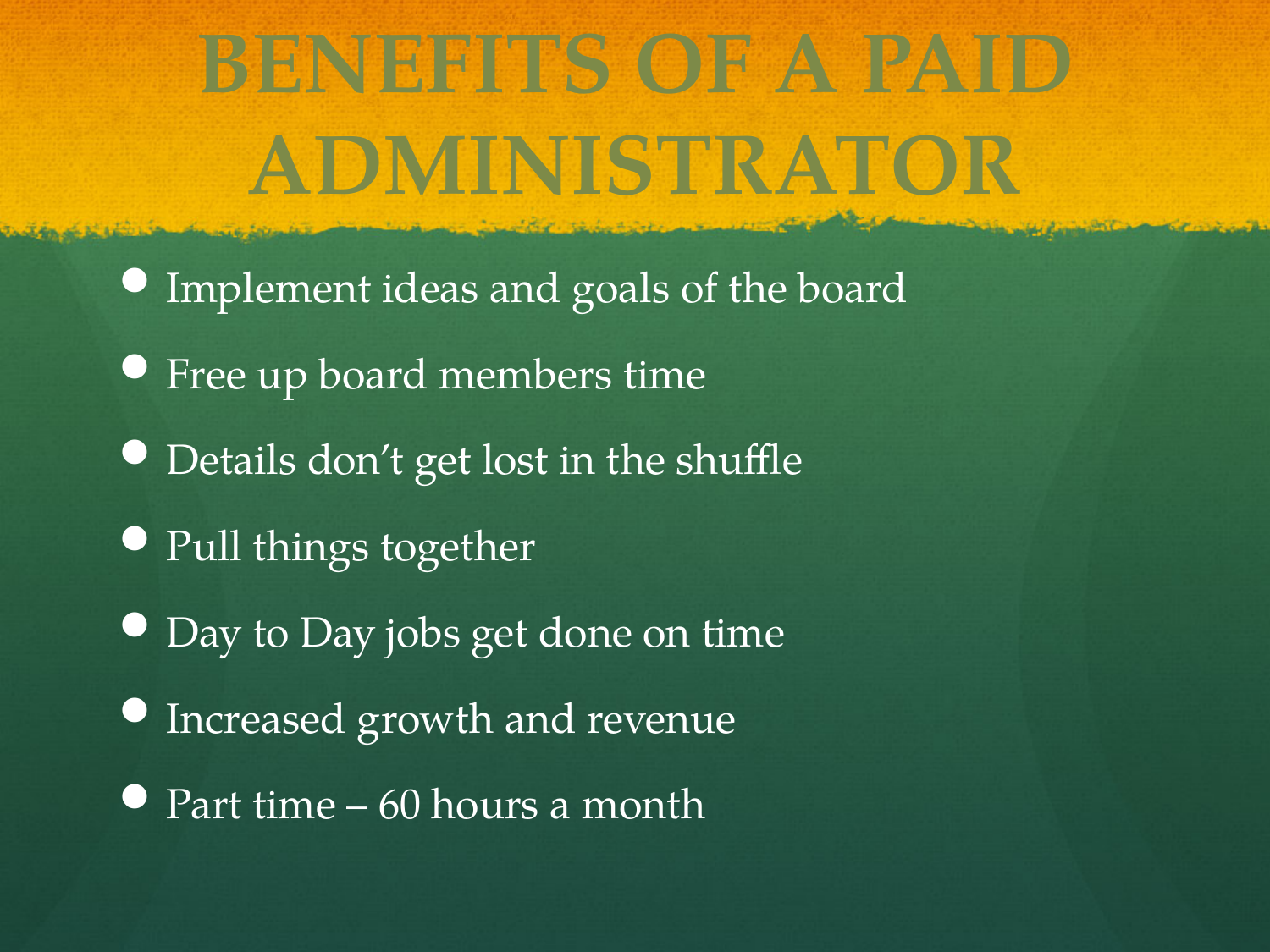

# BENEFITS OF A PAID ADMINISTRATOR
Implement ideas and goals of the board
Free up board members time
Details don’t get lost in the shuffle
Pull things together
Day to Day jobs get done on time
Increased growth and revenue
Part time – 60 hours a month